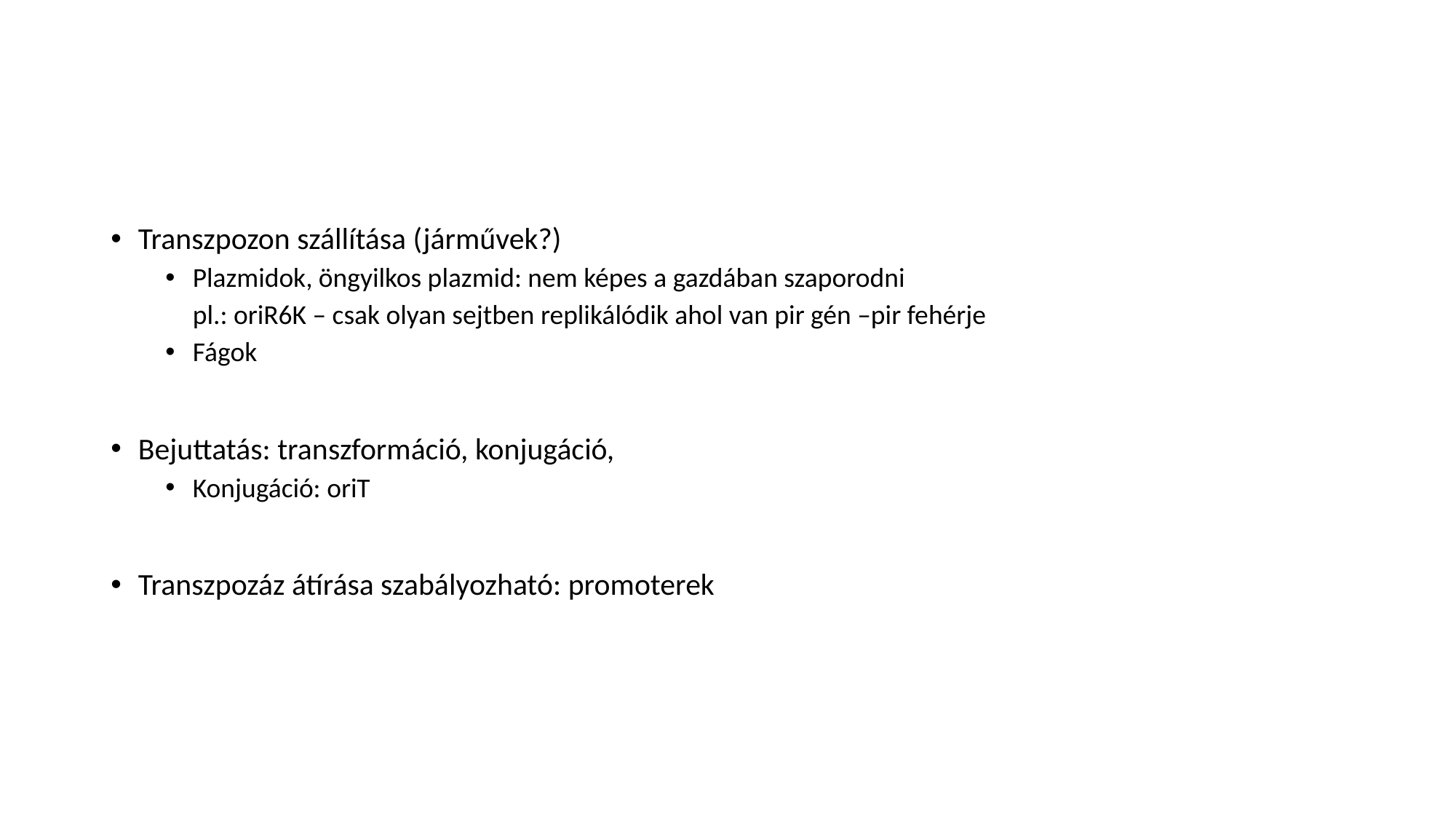

Transzpozon szállítása (járművek?)
Plazmidok, öngyilkos plazmid: nem képes a gazdában szaporodni
	pl.: oriR6K – csak olyan sejtben replikálódik ahol van pir gén –pir fehérje
Fágok

Bejuttatás: transzformáció, konjugáció,
Konjugáció: oriT

Transzpozáz átírása szabályozható: promoterek